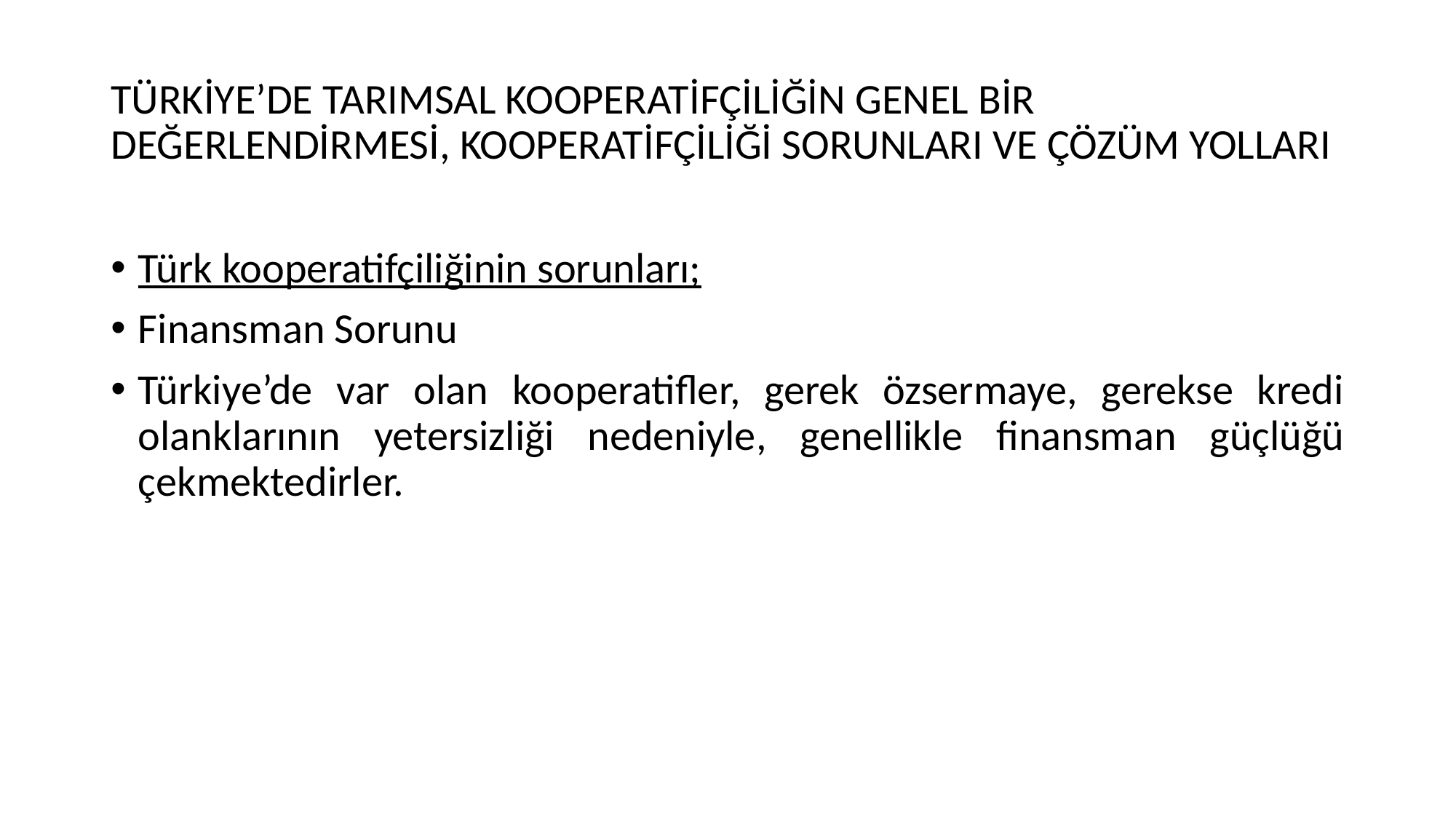

# TÜRKİYE’DE TARIMSAL KOOPERATİFÇİLİĞİN GENEL BİR DEĞERLENDİRMESİ, KOOPERATİFÇİLİĞİ SORUNLARI VE ÇÖZÜM YOLLARI
Türk kooperatifçiliğinin sorunları;
Finansman Sorunu
Türkiye’de var olan kooperatifler, gerek özsermaye, gerekse kredi olanklarının yetersizliği nedeniyle, genellikle finansman güçlüğü çekmektedirler.